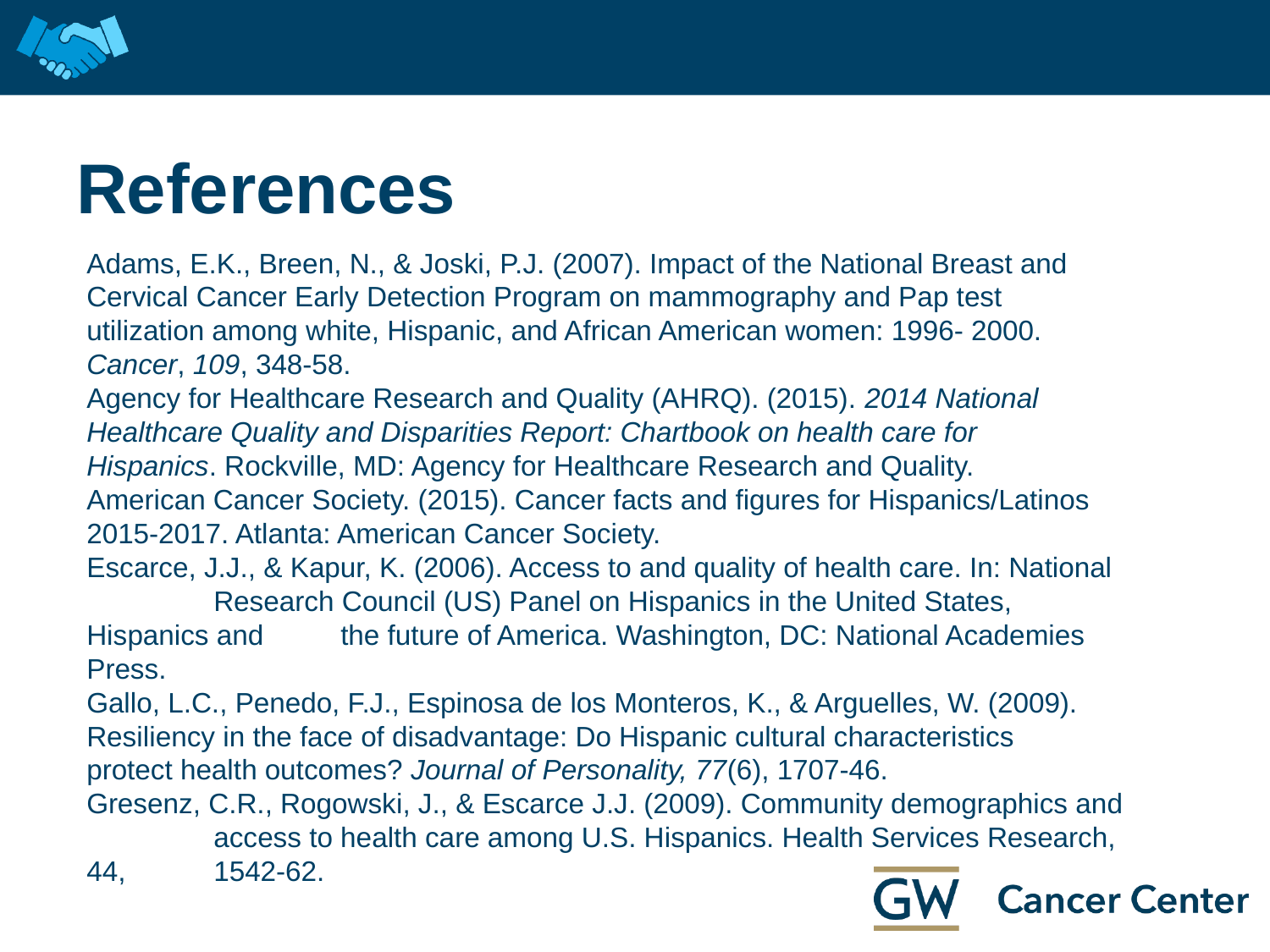

# References

Adams, E.K., Breen, N., & Joski, P.J. (2007). Impact of the National Breast and 	Cervical Cancer Early Detection Program on mammography and Pap test 	utilization among white, Hispanic, and African American women: 1996- 2000. 	Cancer, 109, 348-58.
Agency for Healthcare Research and Quality (AHRQ). (2015). 2014 National 	Healthcare Quality and Disparities Report: Chartbook on health care for 	Hispanics. Rockville, MD: Agency for Healthcare Research and Quality.
American Cancer Society. (2015). Cancer facts and figures for Hispanics/Latinos 	2015-2017. Atlanta: American Cancer Society.
Escarce, J.J., & Kapur, K. (2006). Access to and quality of health care. In: National 	Research Council (US) Panel on Hispanics in the United States, Hispanics and 	the future of America. Washington, DC: National Academies Press.
Gallo, L.C., Penedo, F.J., Espinosa de los Monteros, K., & Arguelles, W. (2009). 	Resiliency in the face of disadvantage: Do Hispanic cultural characteristics 	protect health outcomes? Journal of Personality, 77(6), 1707-46.
Gresenz, C.R., Rogowski, J., & Escarce J.J. (2009). Community demographics and 	access to health care among U.S. Hispanics. Health Services Research, 44, 	1542-62.